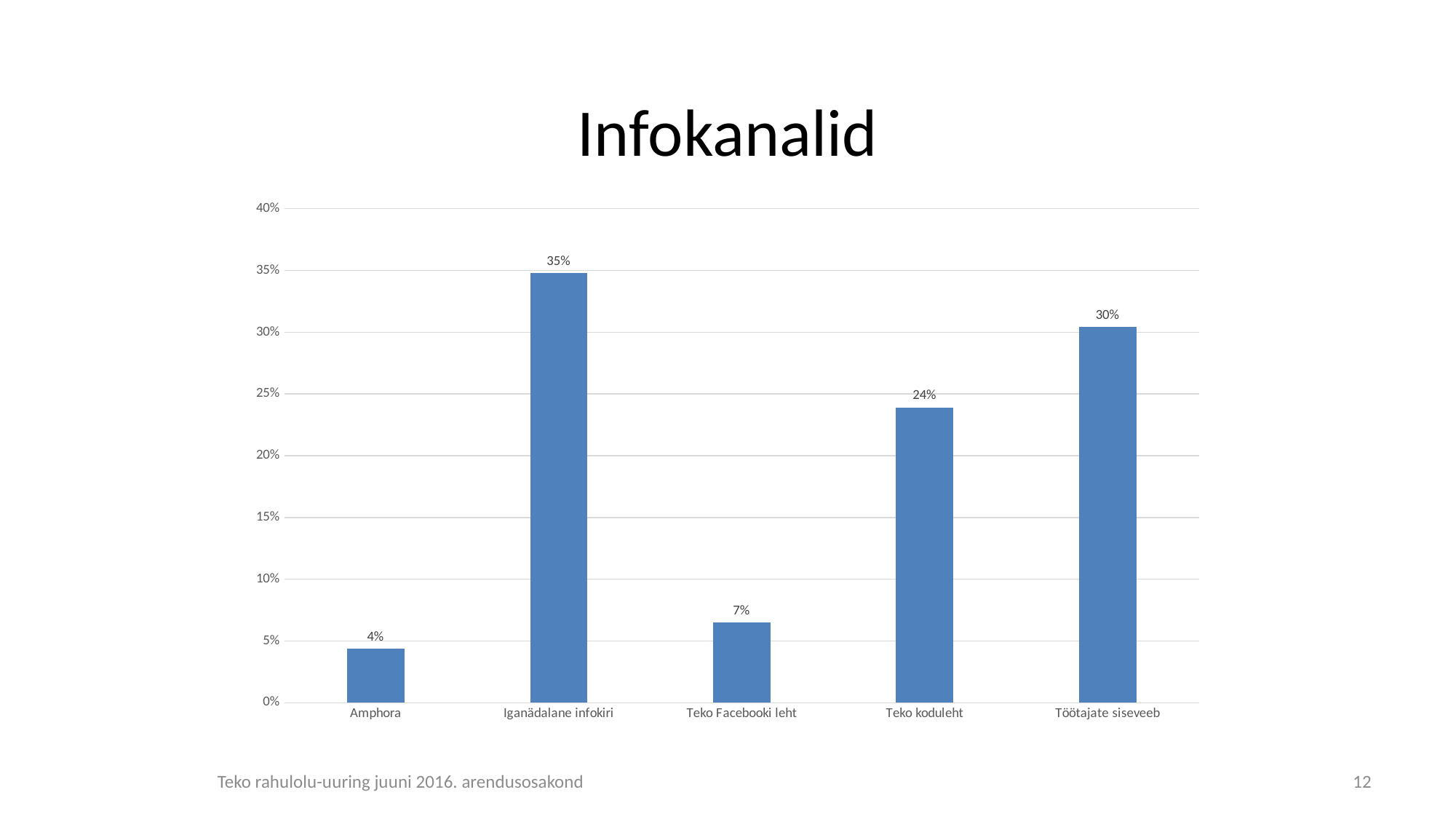

# Infokanalid

### Chart

| Category |  |
|---|---|
| Amphora | 0.043478260869565216 |
| Iganädalane infokiri | 0.34782608695652173 |
| Teko Facebooki leht | 0.06521739130434782 |
| Teko koduleht | 0.2391304347826087 |
| Töötajate siseveeb | 0.30434782608695654 |
Teko rahulolu-uuring juuni 2016. arendusosakond
12